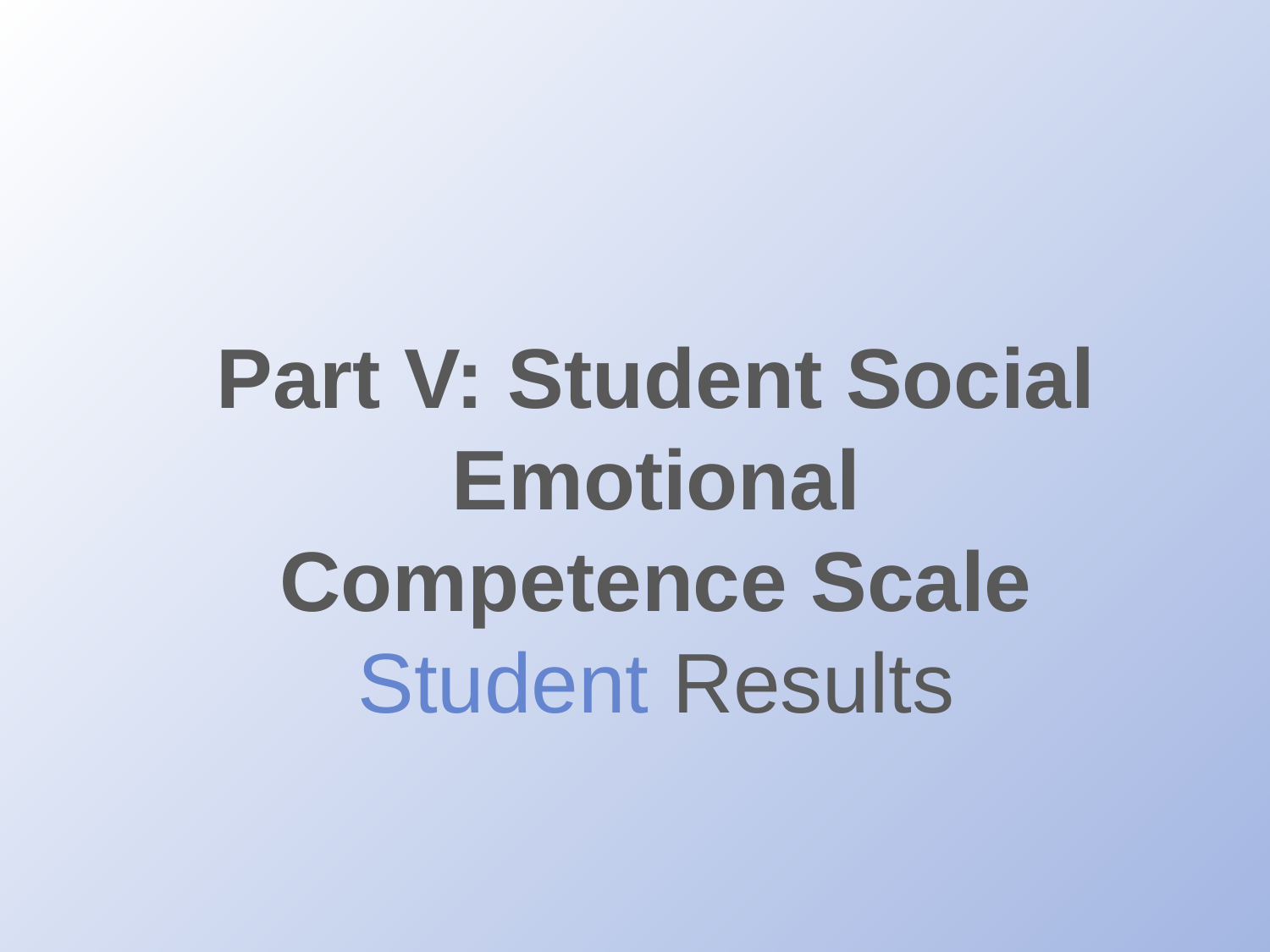

Part V: Student Social Emotional Competence Scale
Student Results